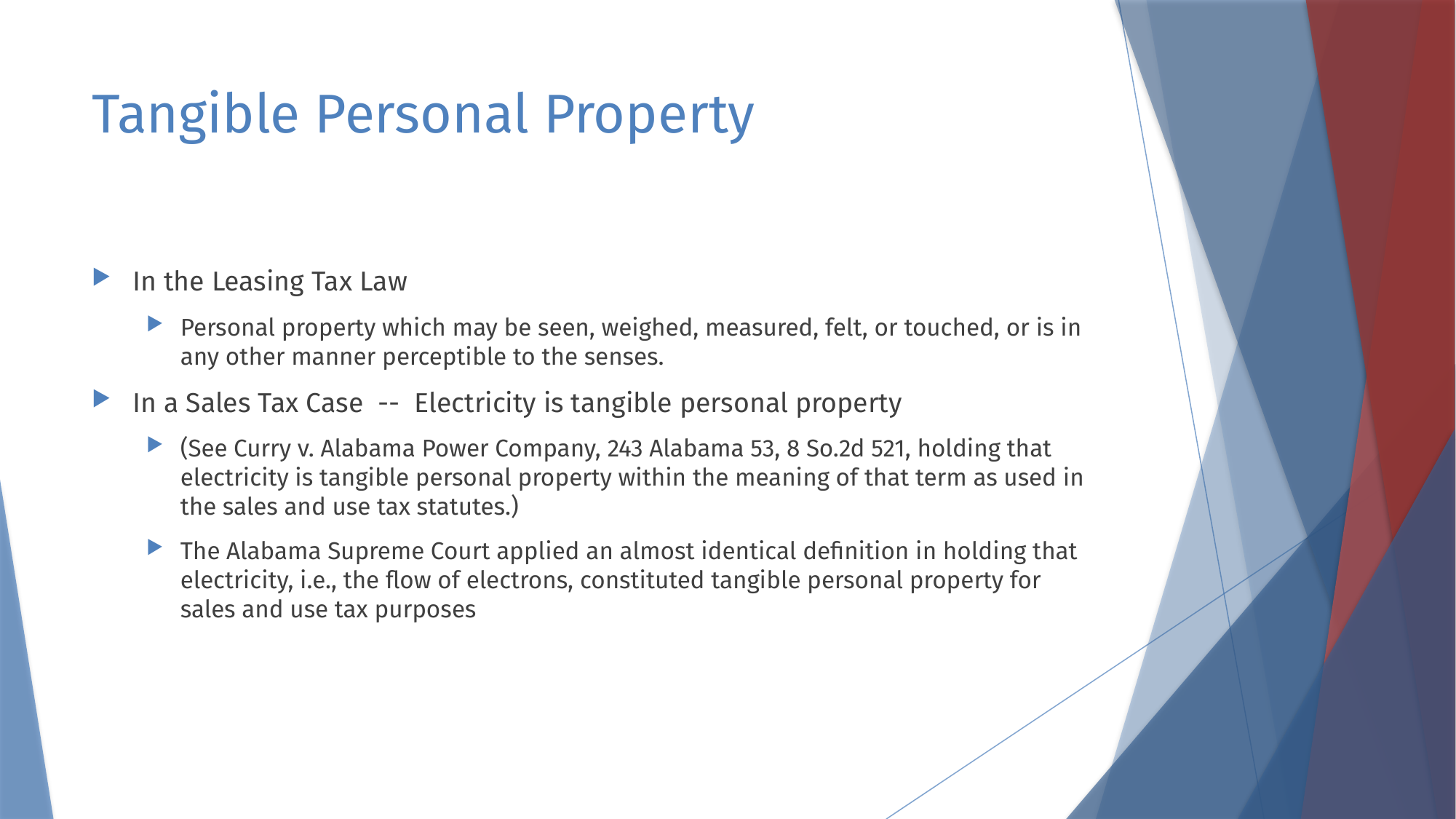

# Tangible Personal Property
In the Leasing Tax Law
Personal property which may be seen, weighed, measured, felt, or touched, or is in any other manner perceptible to the senses.
In a Sales Tax Case  --  Electricity is tangible personal property
(See Curry v. Alabama Power Company, 243 Alabama 53, 8 So.2d 521, holding that electricity is tangible personal property within the meaning of that term as used in the sales and use tax statutes.)
The Alabama Supreme Court applied an almost identical definition in holding that electricity, i.e., the flow of electrons, constituted tangible personal property for sales and use tax purposes